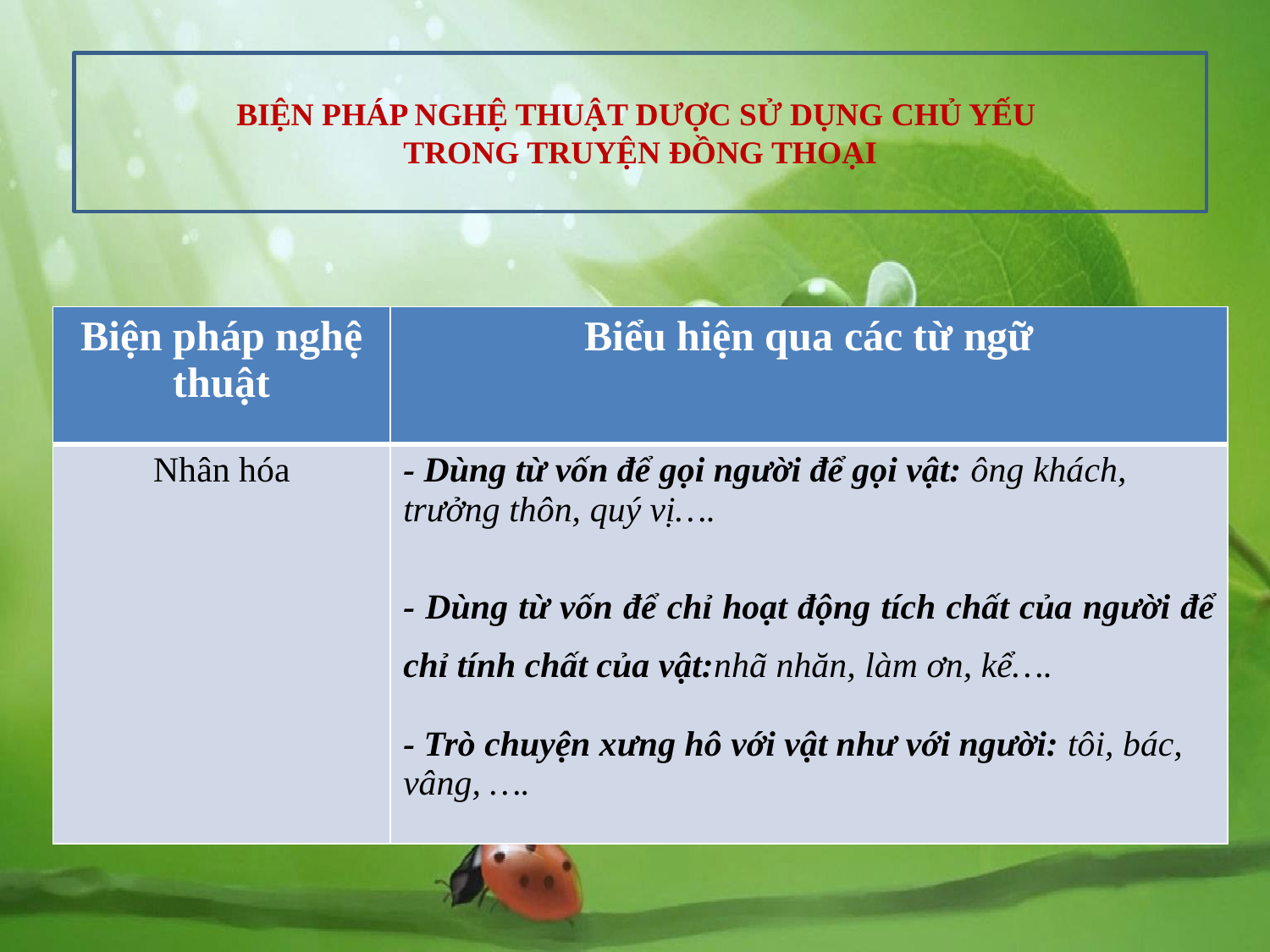

BIỆN PHÁP NGHỆ THUẬT DƯỢC SỬ DỤNG CHỦ YẾU
TRONG TRUYỆN ĐỒNG THOẠI
| Biện pháp nghệ thuật | Biểu hiện qua các từ ngữ |
| --- | --- |
| Nhân hóa | - Dùng từ vốn để gọi người để gọi vật: ông khách, trưởng thôn, quý vị…. - Dùng từ vốn để chỉ hoạt động tích chất của người để chỉ tính chất của vật:nhã nhăn, làm ơn, kể…. - Trò chuyện xưng hô với vật như với người: tôi, bác, vâng, …. |